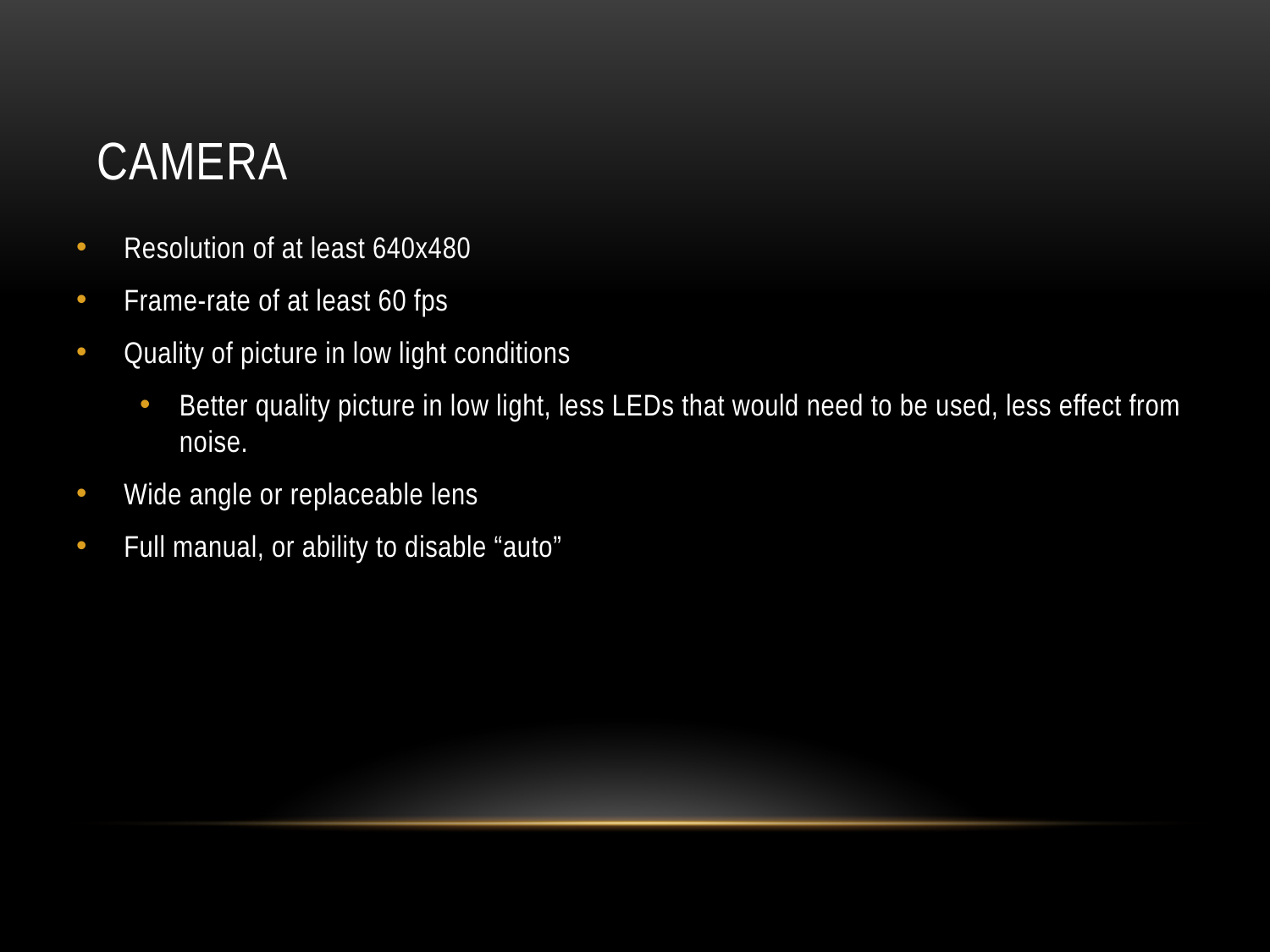

# Camera
Resolution of at least 640x480
Frame-rate of at least 60 fps
Quality of picture in low light conditions
Better quality picture in low light, less LEDs that would need to be used, less effect from noise.
Wide angle or replaceable lens
Full manual, or ability to disable “auto”